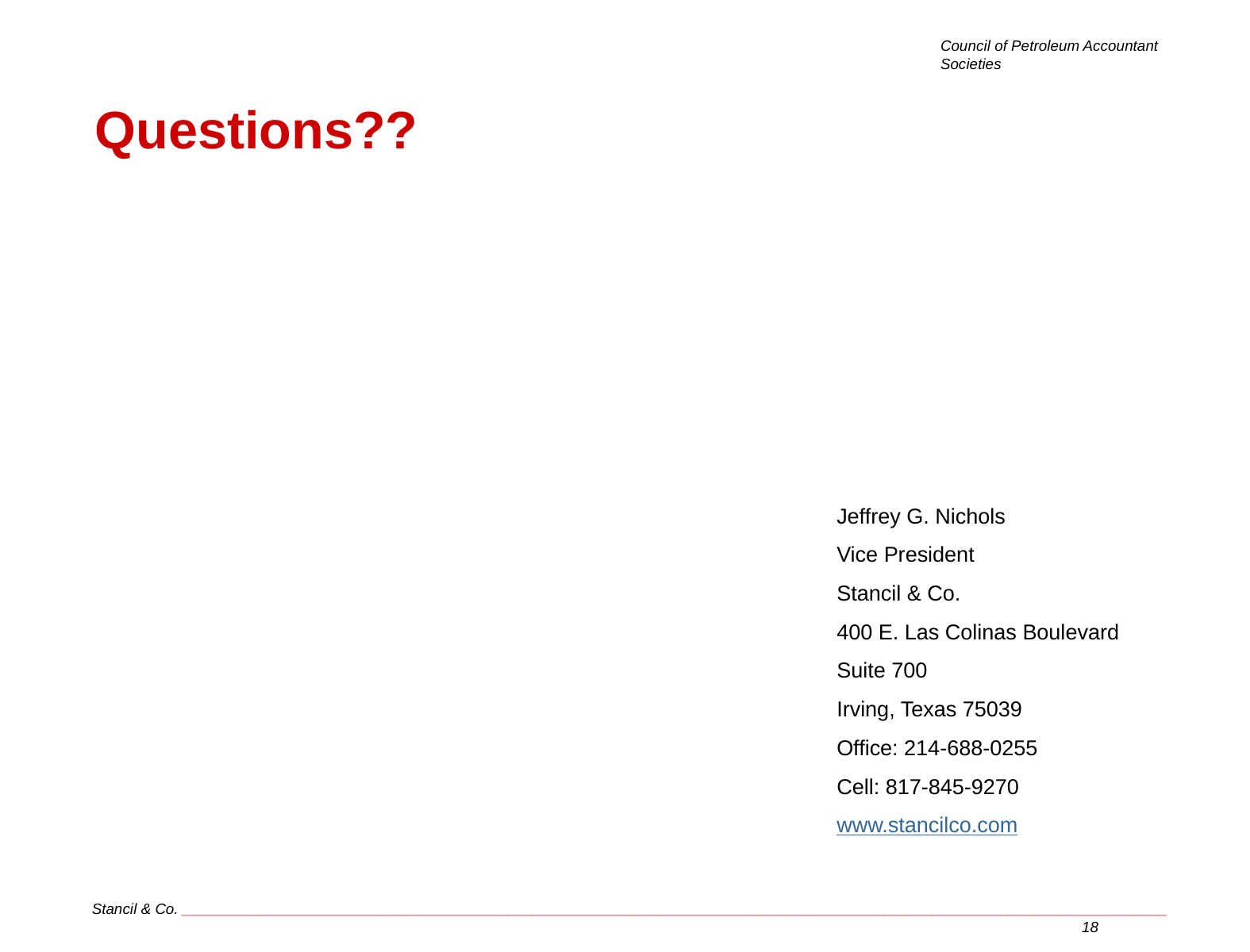

# Questions??
Jeffrey G. Nichols
Vice President
Stancil & Co.
400 E. Las Colinas Boulevard
Suite 700
Irving, Texas 75039
Office: 214-688-0255
Cell: 817-845-9270
www.stancilco.com